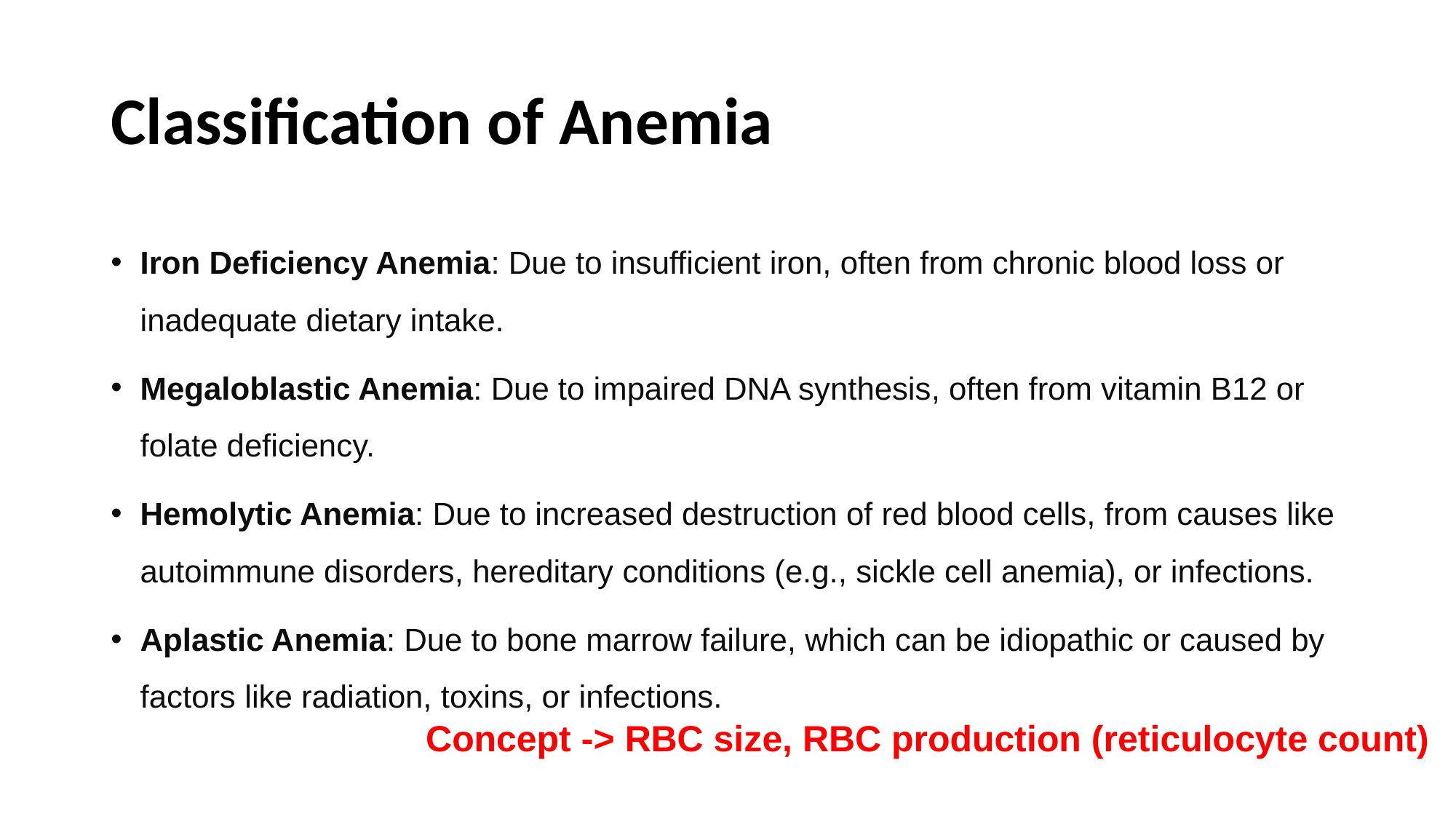

# Classification of Anemia
Iron Deficiency Anemia: Due to insufficient iron, often from chronic blood loss or inadequate dietary intake.
Megaloblastic Anemia: Due to impaired DNA synthesis, often from vitamin B12 or folate deficiency.
Hemolytic Anemia: Due to increased destruction of red blood cells, from causes like autoimmune disorders, hereditary conditions (e.g., sickle cell anemia), or infections.
Aplastic Anemia: Due to bone marrow failure, which can be idiopathic or caused by factors like radiation, toxins, or infections.

Concept -> RBC size, RBC production (reticulocyte count)